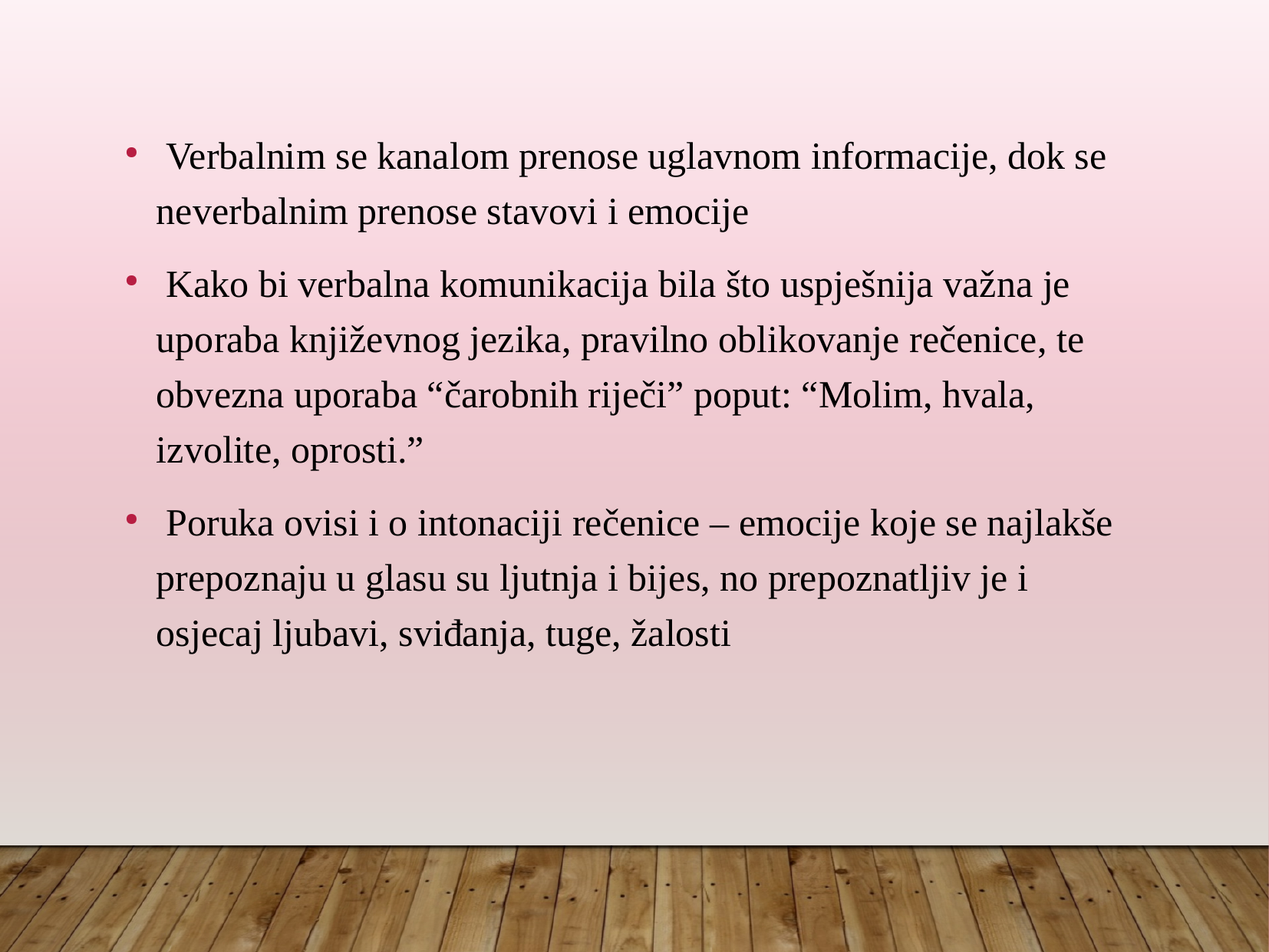

Verbalnim se kanalom prenose uglavnom informacije, dok se neverbalnim prenose stavovi i emocije
 Kako bi verbalna komunikacija bila što uspješnija važna je uporaba književnog jezika, pravilno oblikovanje rečenice, te obvezna uporaba “čarobnih riječi” poput: “Molim, hvala, izvolite, oprosti.”
 Poruka ovisi i o intonaciji rečenice – emocije koje se najlakše prepoznaju u glasu su ljutnja i bijes, no prepoznatljiv je i osjecaj ljubavi, sviđanja, tuge, žalosti